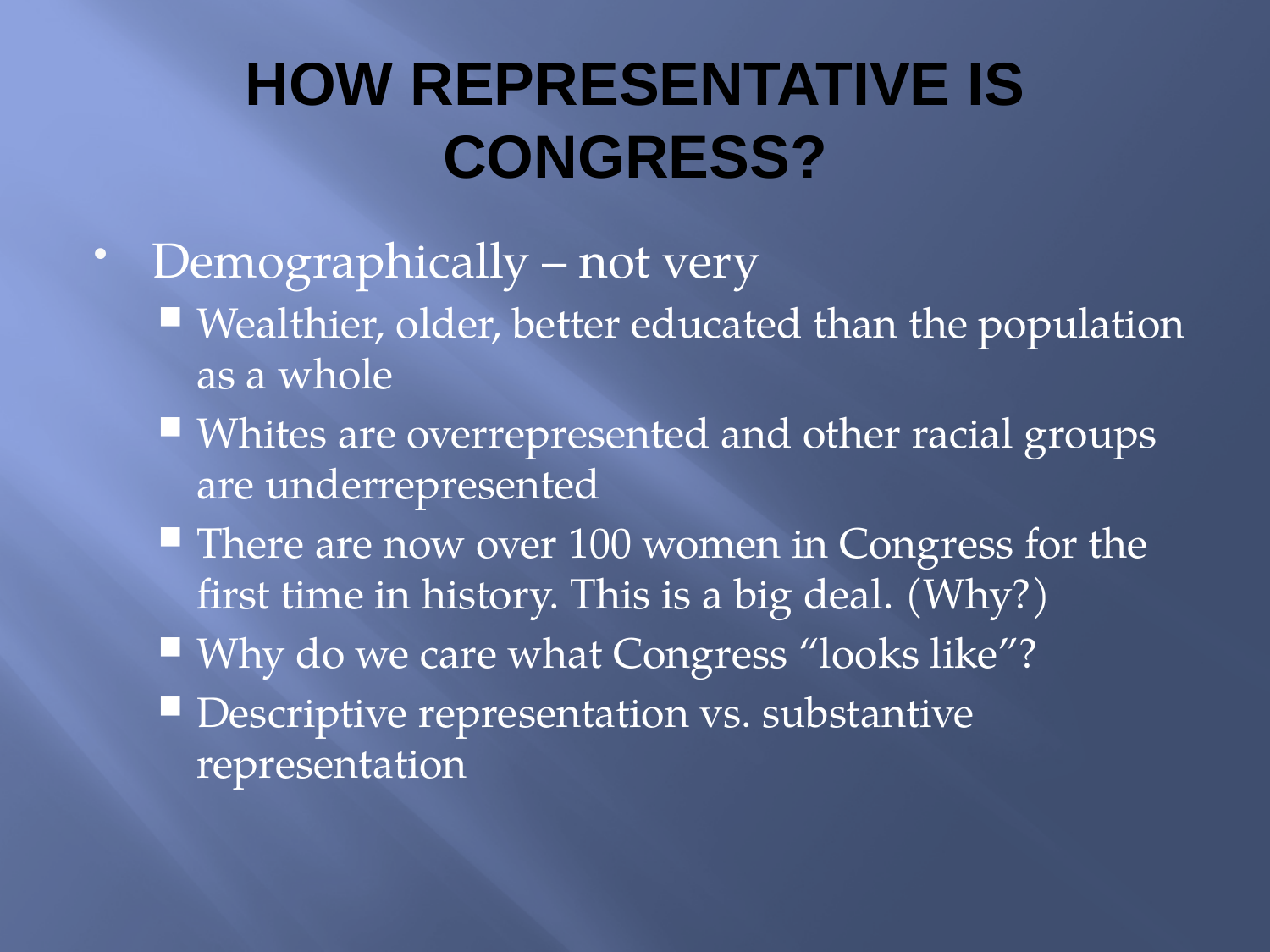

# HOW REPRESENTATIVE IS CONGRESS?
Demographically – not very
Wealthier, older, better educated than the population as a whole
Whites are overrepresented and other racial groups are underrepresented
There are now over 100 women in Congress for the first time in history. This is a big deal. (Why?)
Why do we care what Congress “looks like”?
Descriptive representation vs. substantive representation